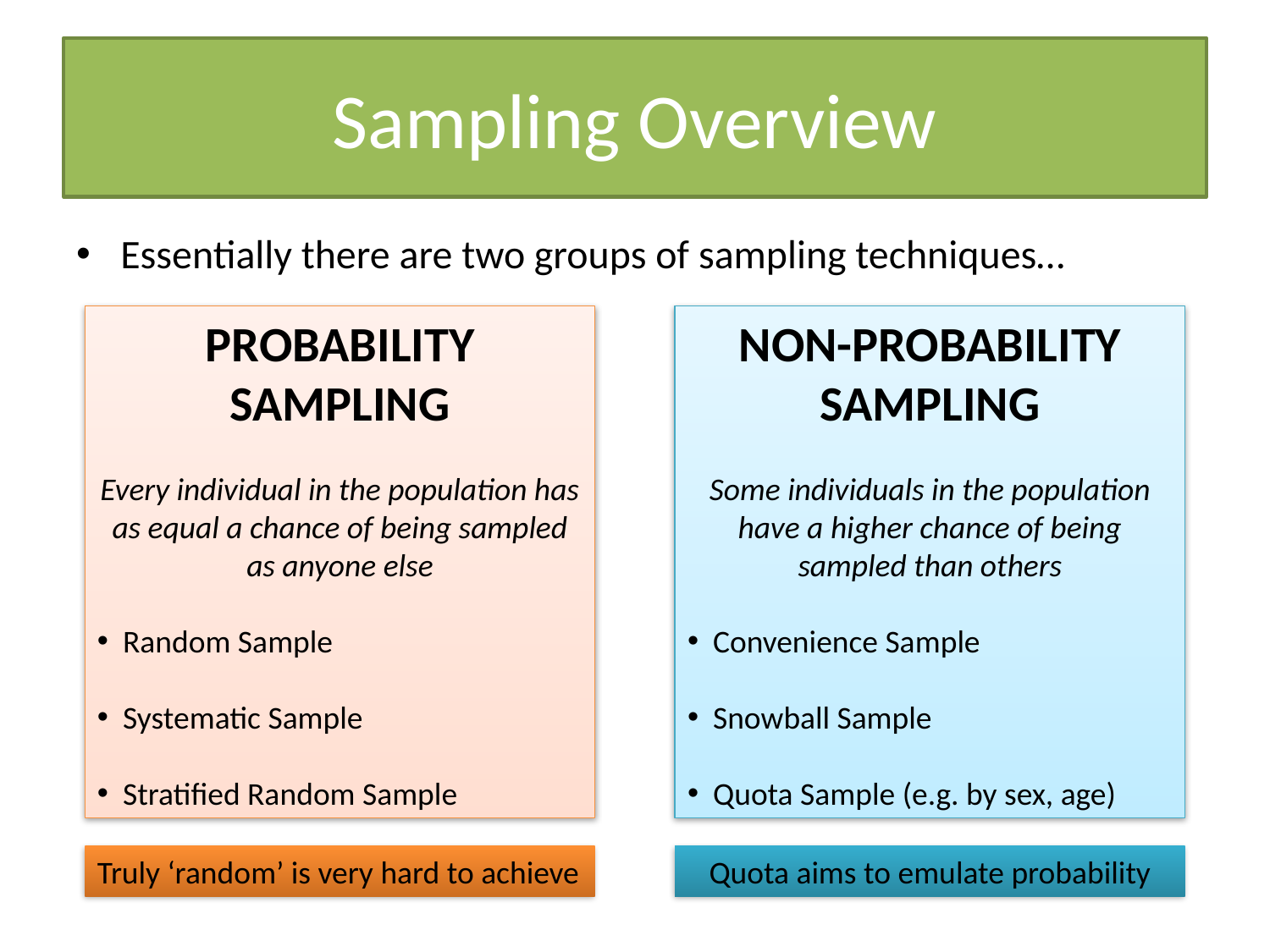

# Sampling Overview
Essentially there are two groups of sampling techniques…
PROBABILITY SAMPLING

Every individual in the population has as equal a chance of being sampled as anyone else

  Random Sample

  Systematic Sample

  Stratified Random Sample
NON-PROBABILITY SAMPLING

Some individuals in the population have a higher chance of being sampled than others

  Convenience Sample

  Snowball Sample

  Quota Sample (e.g. by sex, age)
Truly ‘random’ is very hard to achieve
Quota aims to emulate probability